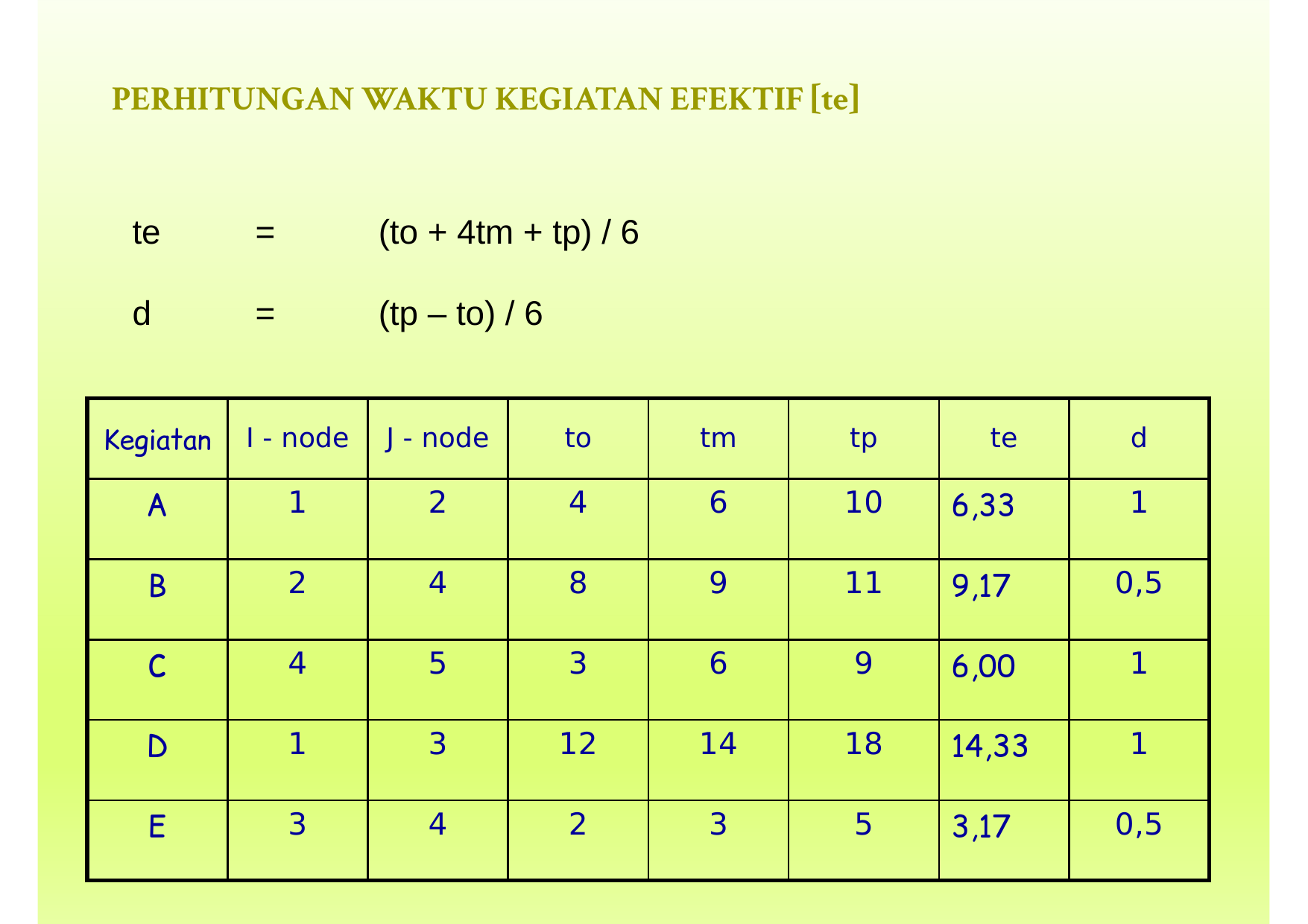

# PERHITUNGAN WAKTU KEGIATAN EFEKTIF [te]
| te | = | (to + 4tm + tp) / 6 |
| --- | --- | --- |
| d | = | (tp – to) / 6 |
| Kegiatan | I - node | J - node | to | tm | tp | te | d |
| --- | --- | --- | --- | --- | --- | --- | --- |
| A | 1 | 2 | 4 | 6 | 10 | 6,33 | 1 |
| B | 2 | 4 | 8 | 9 | 11 | 9,17 | 0,5 |
| C | 4 | 5 | 3 | 6 | 9 | 6,00 | 1 |
| D | 1 | 3 | 12 | 14 | 18 | 14,33 | 1 |
| E | 3 | 4 | 2 | 3 | 5 | 3,17 | 0,5 |